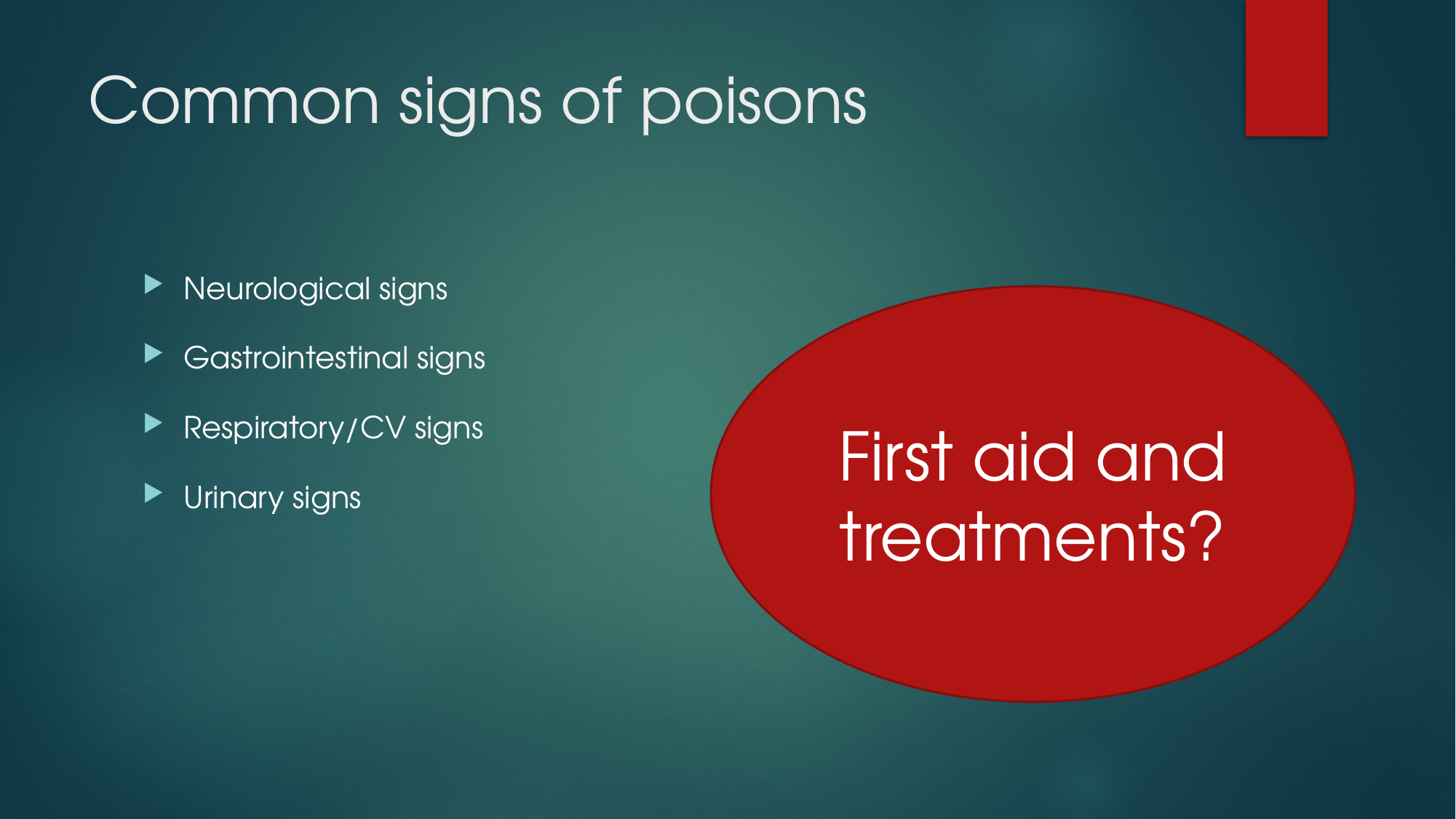

# Common signs of poisons
Neurological signs
Gastrointestinal signs
Respiratory/CV signs
Urinary signs
First aid and treatments?